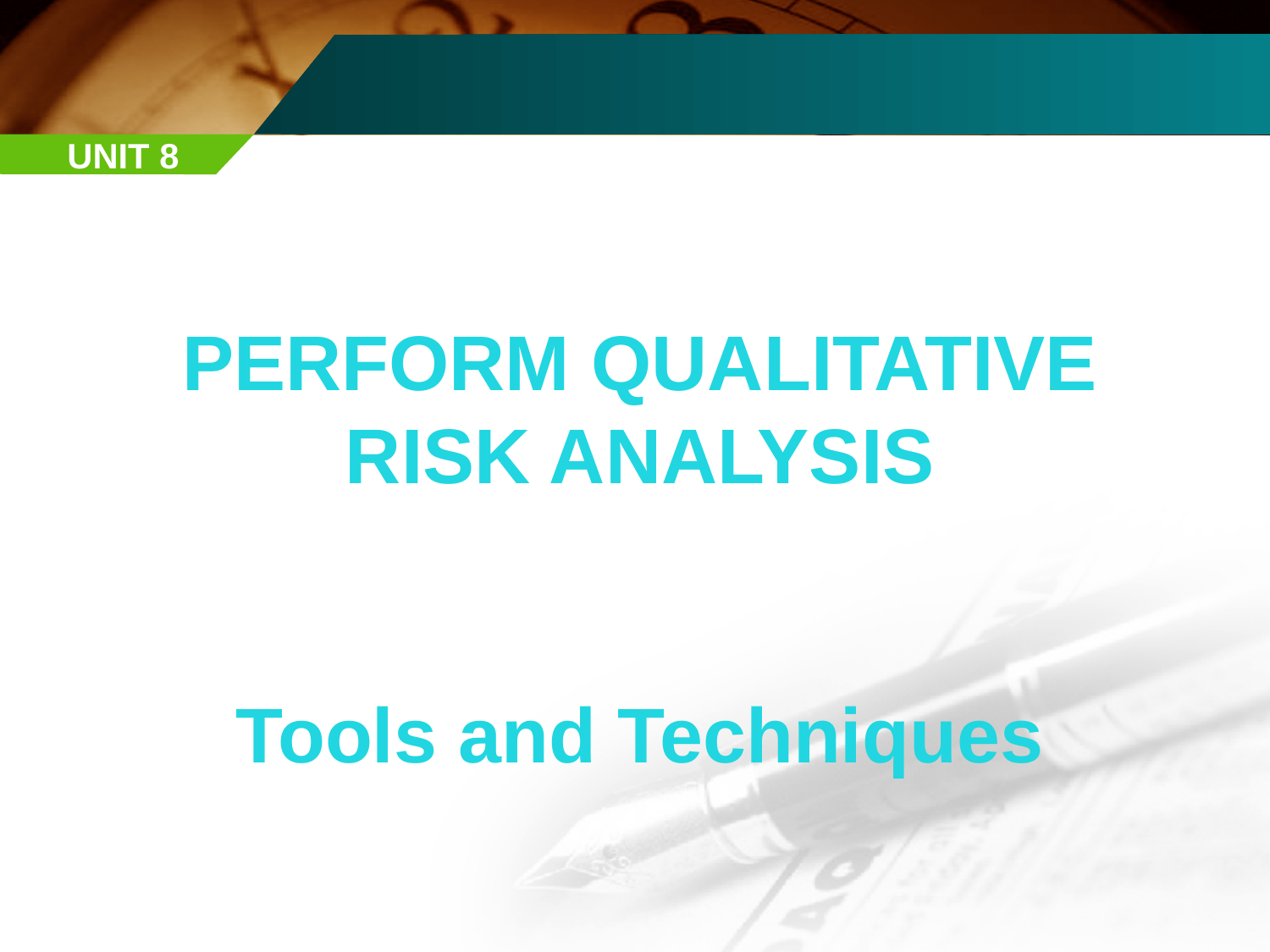

UNIT 8
PERFORM QUALITATIVE RISK ANALYSIS

Tools and Techniques